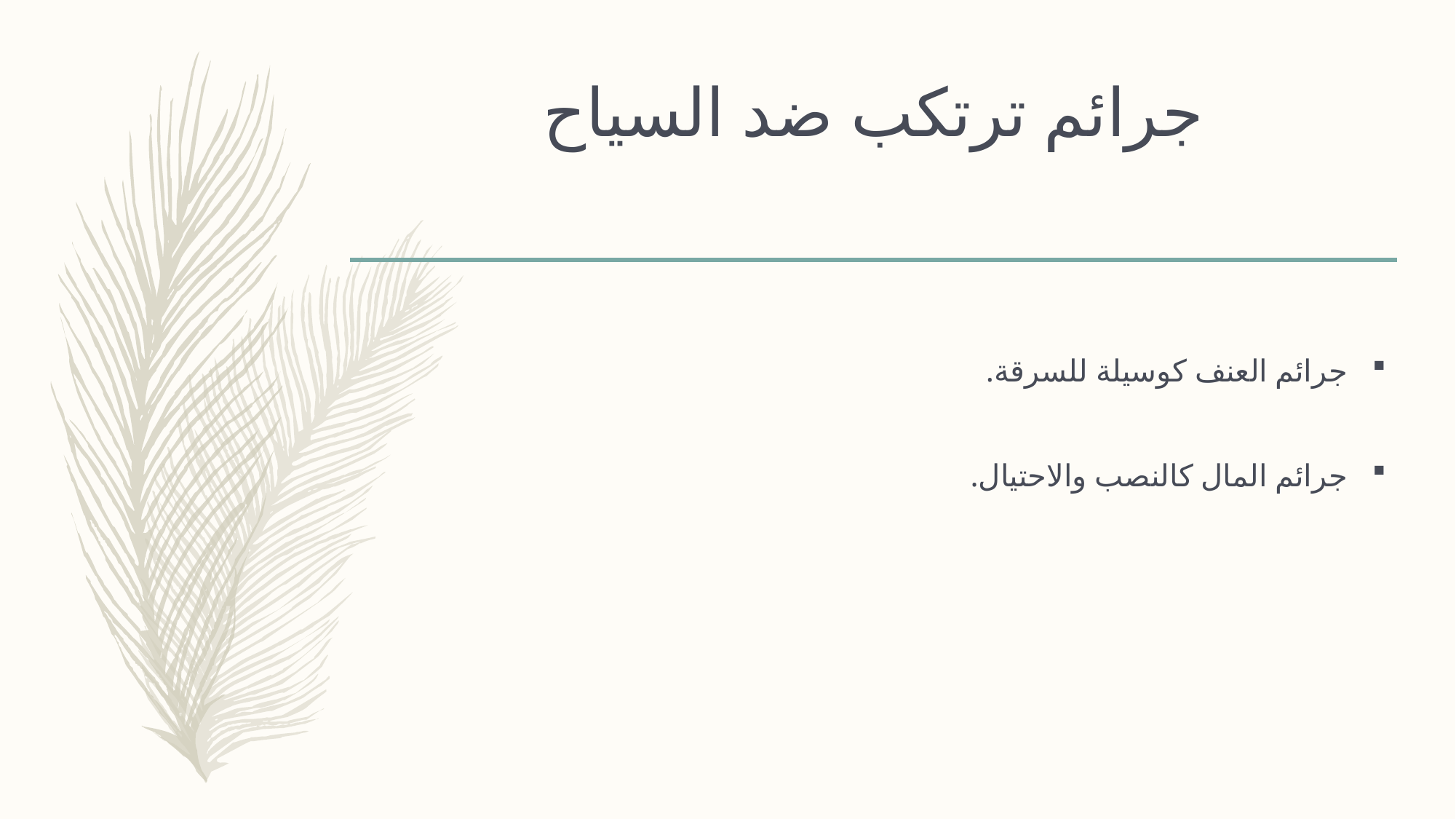

# جرائم ترتكب ضد السياح
جرائم العنف كوسيلة للسرقة.
جرائم المال كالنصب والاحتيال.